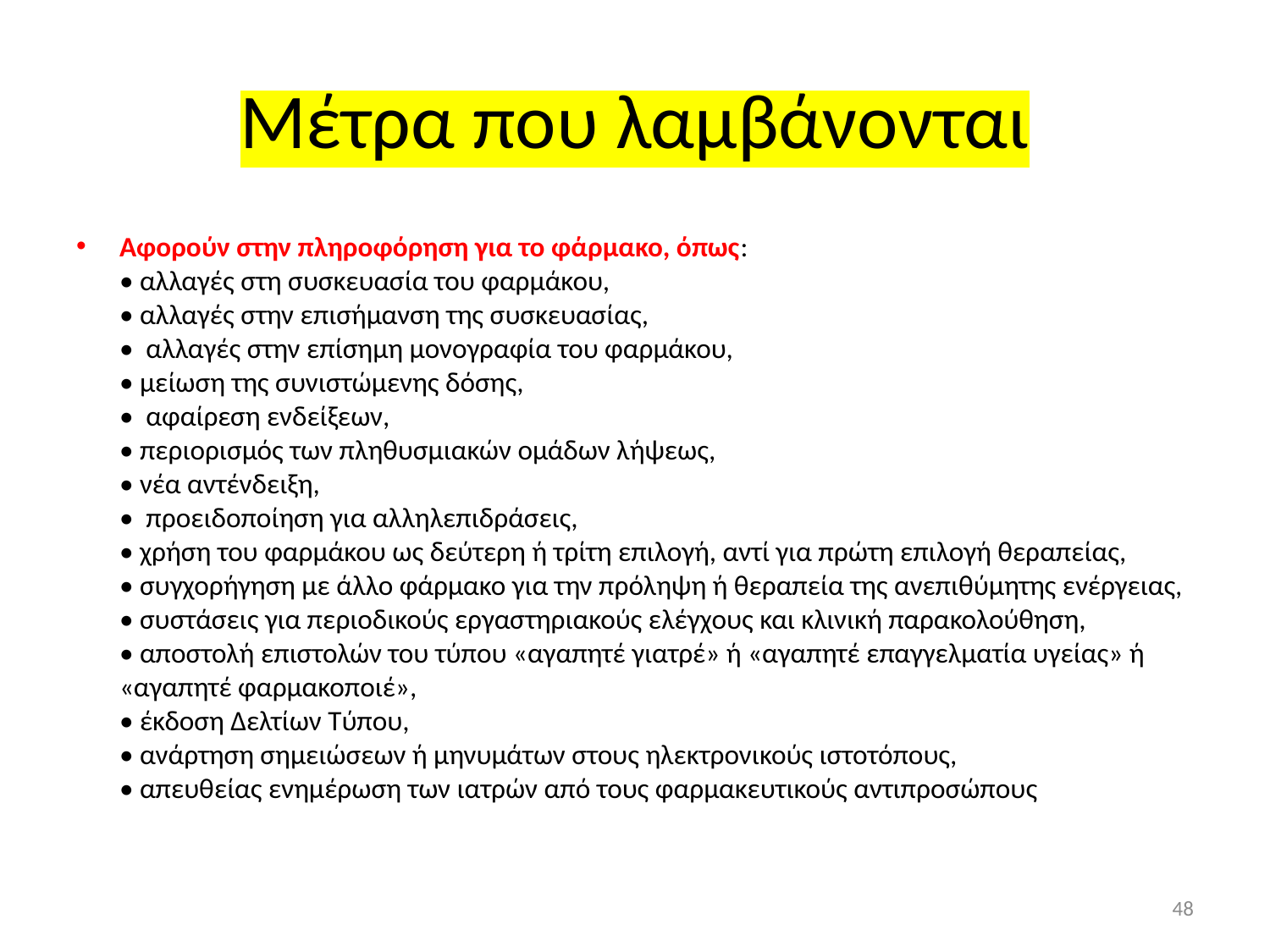

# Μέτρα που λαμβάνονται
Αφορούν στην πληροφόρηση για το φάρμακο, όπως:
• αλλαγές στη συσκευασία του φαρμάκου,
• αλλαγές στην επισήμανση της συσκευασίας,
•  αλλαγές στην επίσημη μονογραφία του φαρμάκου,
• μείωση της συνιστώμενης δόσης,
•  αφαίρεση ενδείξεων,
• περιορισμός των πληθυσμιακών ομάδων λήψεως,
• νέα αντένδειξη,
•  προειδοποίηση για αλληλεπιδράσεις,
• χρήση του φαρμάκου ως δεύτερη ή τρίτη επιλογή, αντί για πρώτη επιλογή θεραπείας,
• συγχορήγηση με άλλο φάρμακο για την πρόληψη ή θεραπεία της ανεπιθύμητης ενέργειας,
• συστάσεις για περιοδικούς εργαστηριακούς ελέγχους και κλινική παρακολούθηση,
• αποστολή επιστολών του τύπου «αγαπητέ γιατρέ» ή «αγαπητέ επαγγελματία υγείας» ή «αγαπητέ φαρμακοποιέ»,
• έκδοση Δελτίων Τύπου,
• ανάρτηση σημειώσεων ή μηνυμάτων στους ηλεκτρονικούς ιστοτόπους,
• απευθείας ενημέρωση των ιατρών από τους φαρμακευτικούς αντιπροσώπους
48